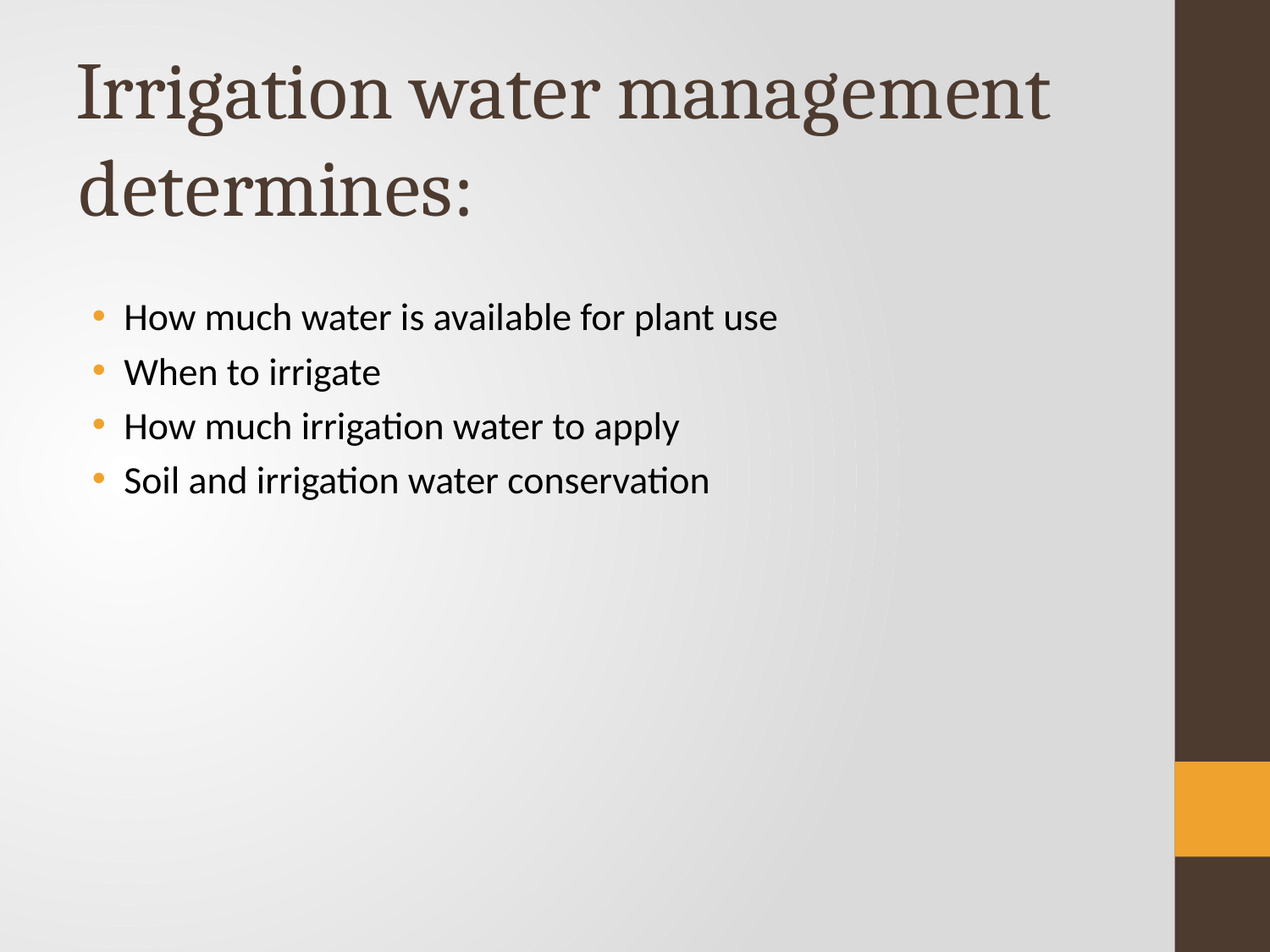

# Irrigation water management determines:
How much water is available for plant use
When to irrigate
How much irrigation water to apply
Soil and irrigation water conservation